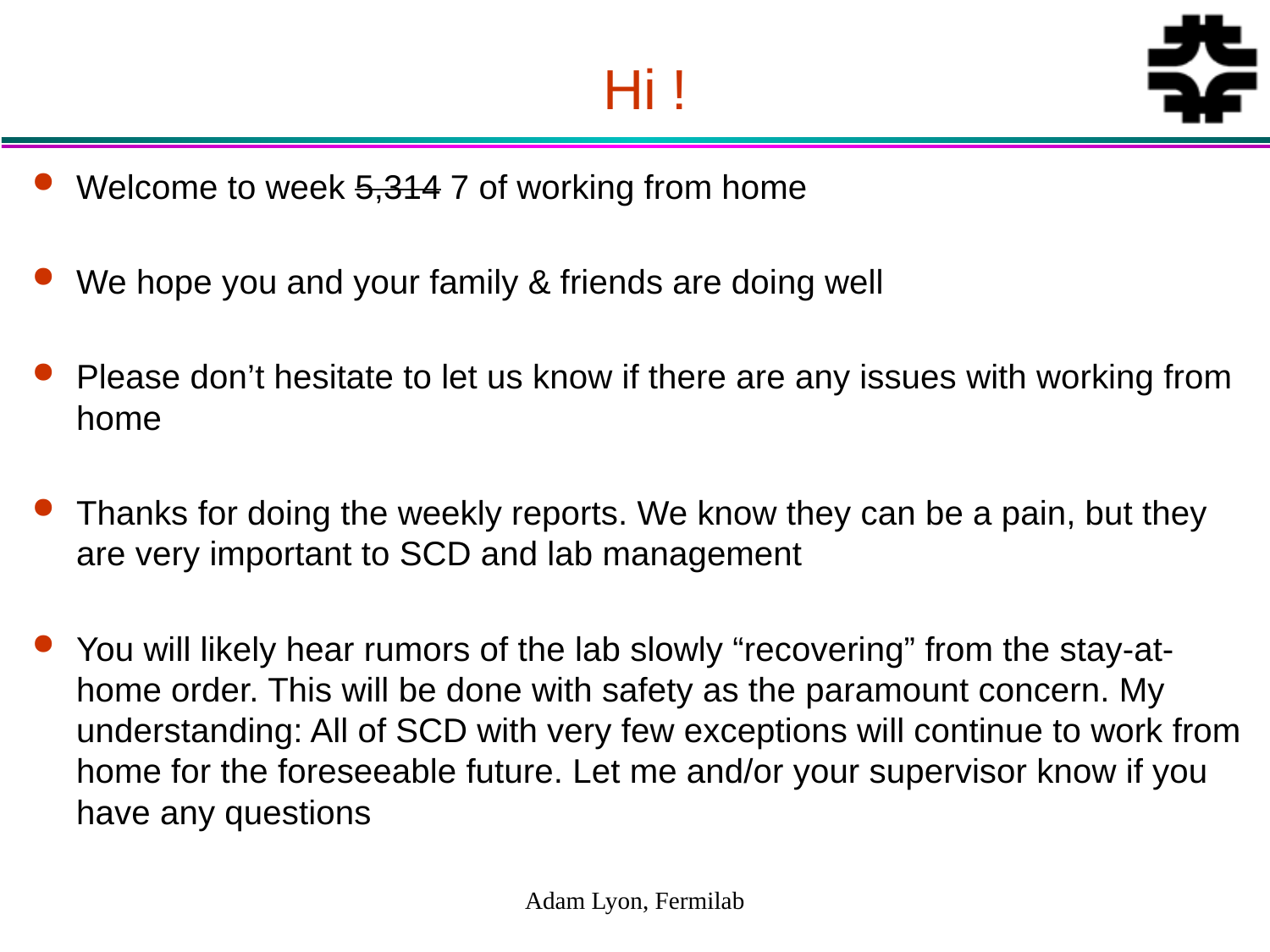

# Hi !
Welcome to week 5,314 7 of working from home

We hope you and your family & friends are doing well

Please don’t hesitate to let us know if there are any issues with working from home

Thanks for doing the weekly reports. We know they can be a pain, but they are very important to SCD and lab management

You will likely hear rumors of the lab slowly “recovering” from the stay-at-home order. This will be done with safety as the paramount concern. My understanding: All of SCD with very few exceptions will continue to work from home for the foreseeable future. Let me and/or your supervisor know if you have any questions
Adam Lyon, Fermilab